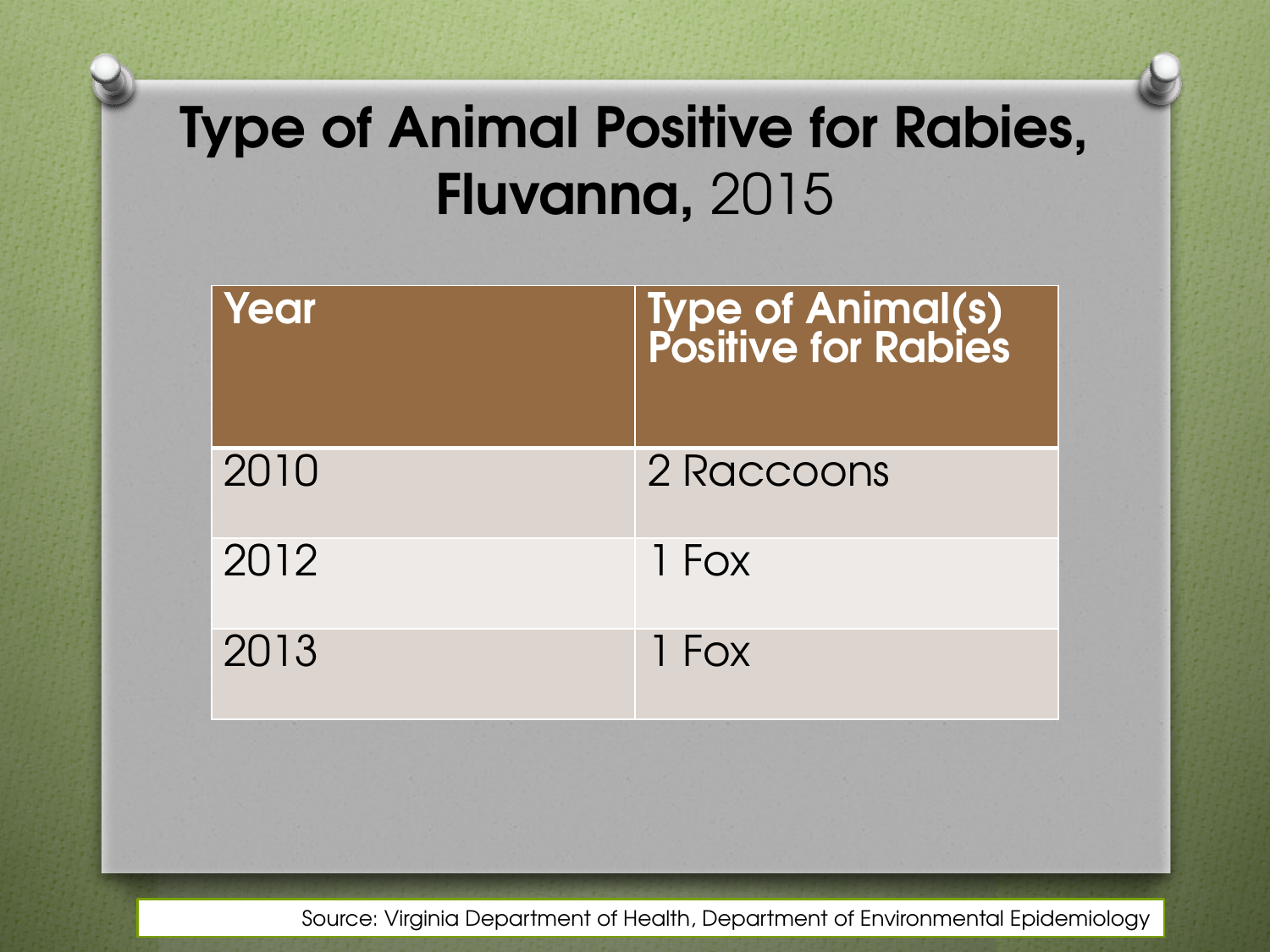

Type of Animal Positive for Rabies, Fluvanna, 2015
| Year | Type of Animal(s) Positive for Rabies |
| --- | --- |
| 2010 | 2 Raccoons |
| 2012 | 1 Fox |
| 2013 | 1 Fox |

Source: Virginia Department of Health, Department of Environmental Epidemiology